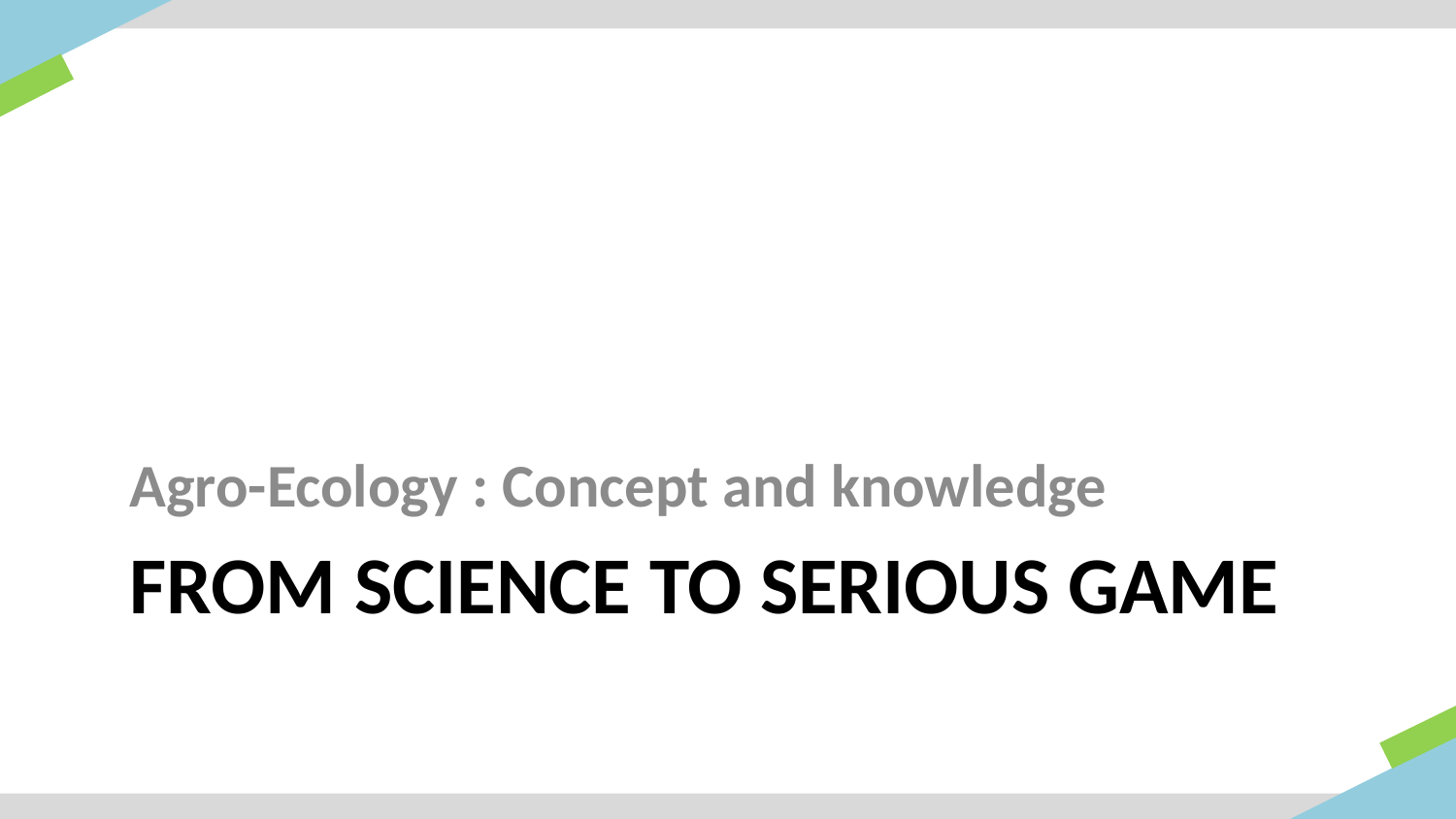

Agro-Ecology : Concept and knowledge
# From Science to serious game